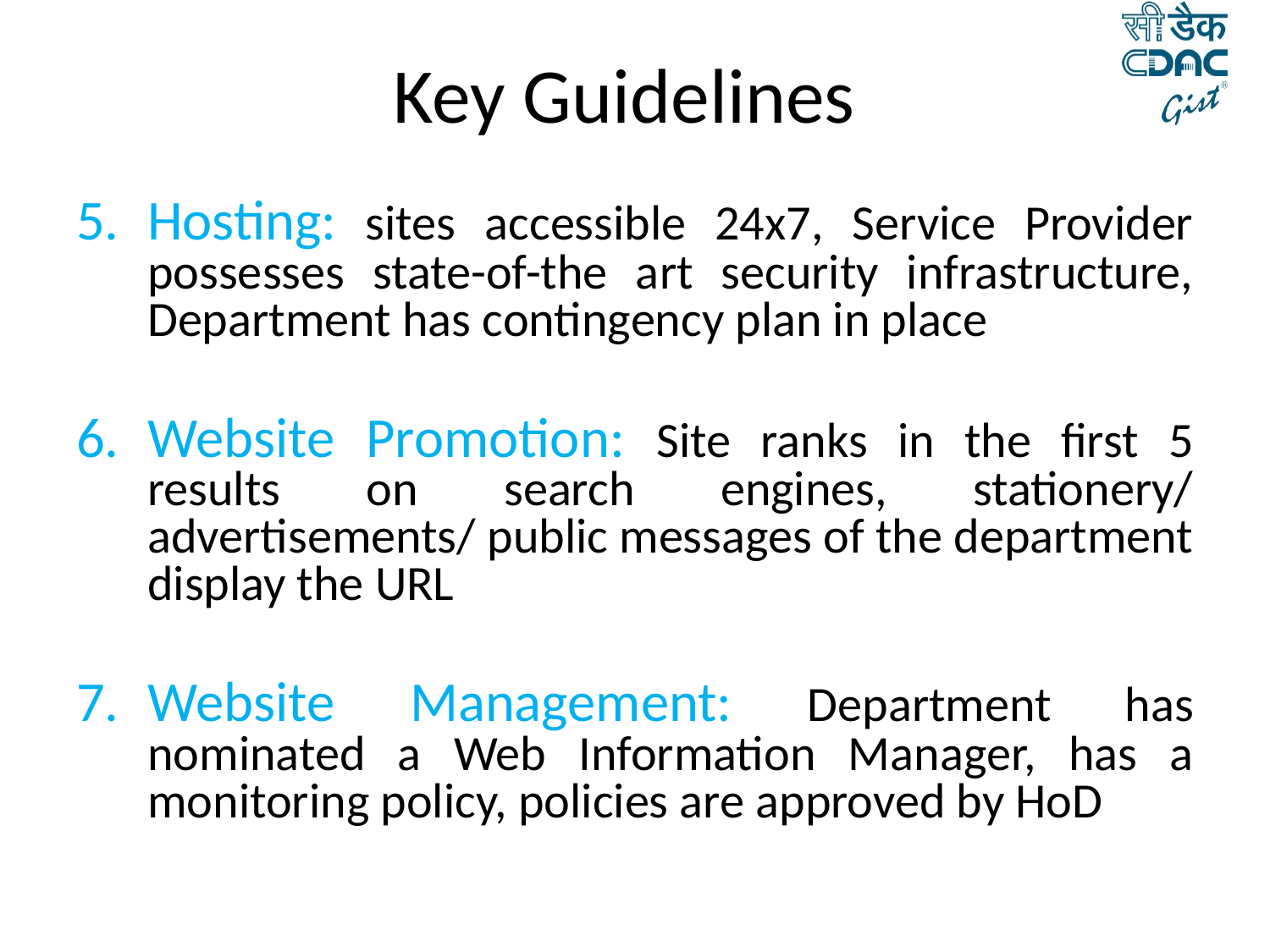

# Key Guidelines
Hosting: sites accessible 24x7, Service Provider possesses state-of-the art security infrastructure, Department has contingency plan in place

Website Promotion: Site ranks in the first 5 results on search engines, stationery/ advertisements/ public messages of the department display the URL

Website Management: Department has nominated a Web Information Manager, has a monitoring policy, policies are approved by HoD